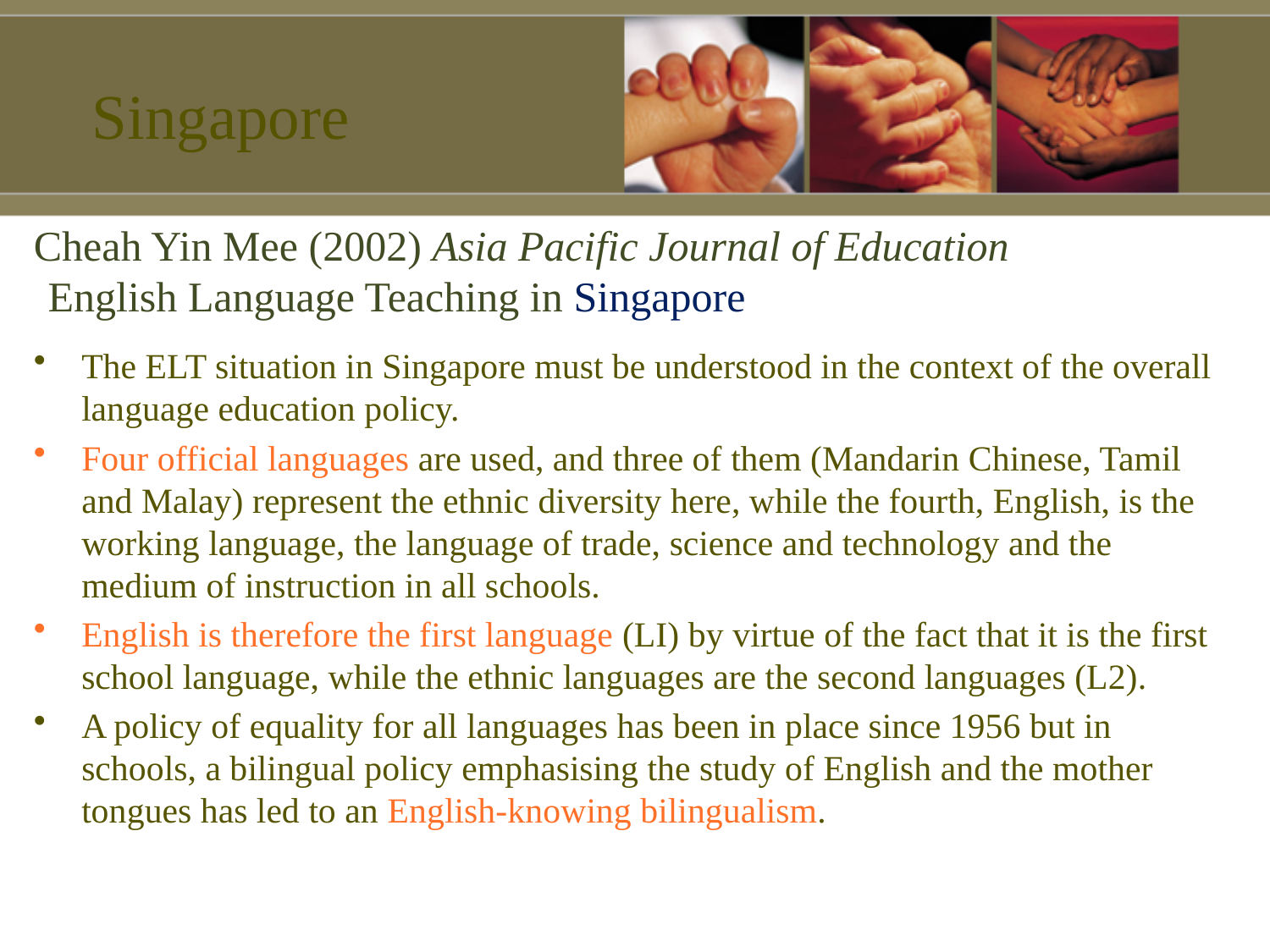

Singapore
# Cheah Yin Mee (2002) Asia Pacific Journal of Education English Language Teaching in Singapore
The ELT situation in Singapore must be understood in the context of the overall language education policy.
Four official languages are used, and three of them (Mandarin Chinese, Tamil and Malay) represent the ethnic diversity here, while the fourth, English, is the working language, the language of trade, science and technology and the medium of instruction in all schools.
English is therefore the first language (LI) by virtue of the fact that it is the first school language, while the ethnic languages are the second languages (L2).
A policy of equality for all languages has been in place since 1956 but in schools, a bilingual policy emphasising the study of English and the mother tongues has led to an English-knowing bilingualism.